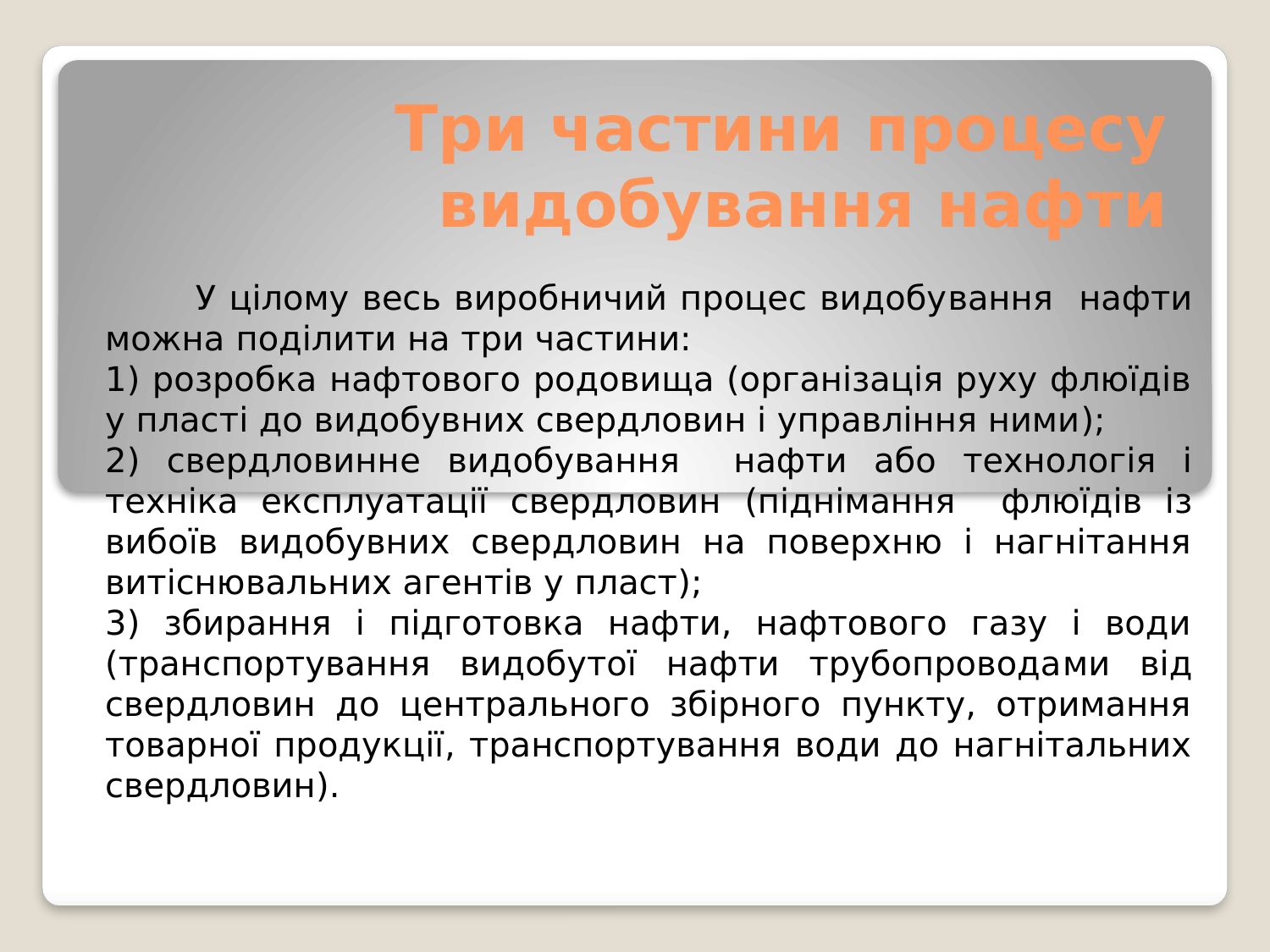

# Три частини процесу видобування нафти
       У цілому весь виробничий процес видобування  нафти можна поділити на три частини:
1) розробка нафтового родовища (організація руху флюїдів у пласті до видобувних свердловин і управління ними);
2) свердловинне видобування  нафти або технологія і техніка експлуатації свердловин (піднімання  флюїдів із вибоїв видобувних свердловин на поверхню і нагнітання витіснювальних агентів у пласт);
3) збирання і підготовка нафти, нафтового газу і води (транспортування видобутої нафти трубопроводами від свердловин до центрального збірного пункту, отримання товарної продукції, транспортування води до нагнітальних свердловин).